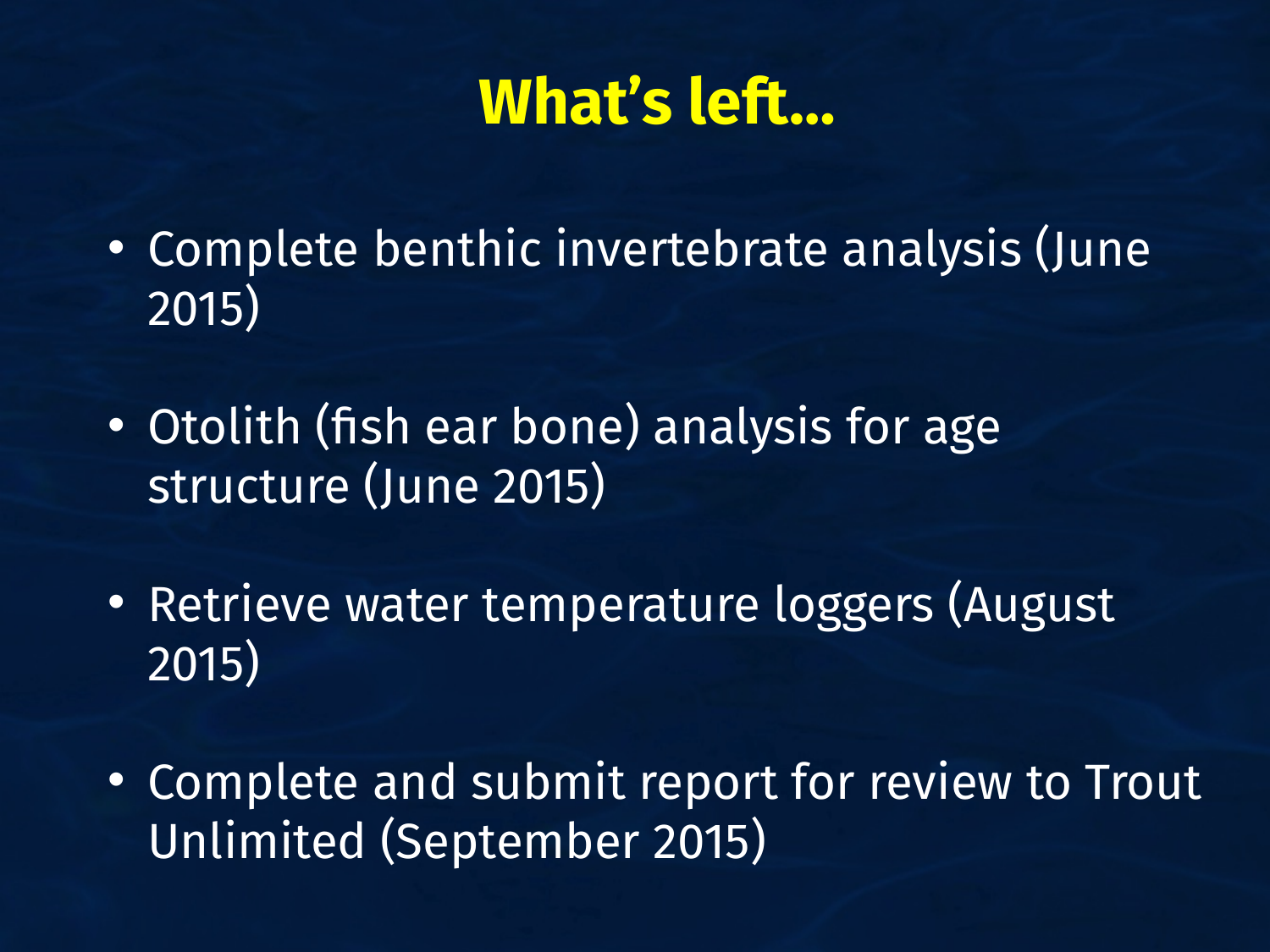

What’s left…
Complete benthic invertebrate analysis (June 2015)

Otolith (fish ear bone) analysis for age structure (June 2015)

Retrieve water temperature loggers (August 2015)

Complete and submit report for review to Trout Unlimited (September 2015)